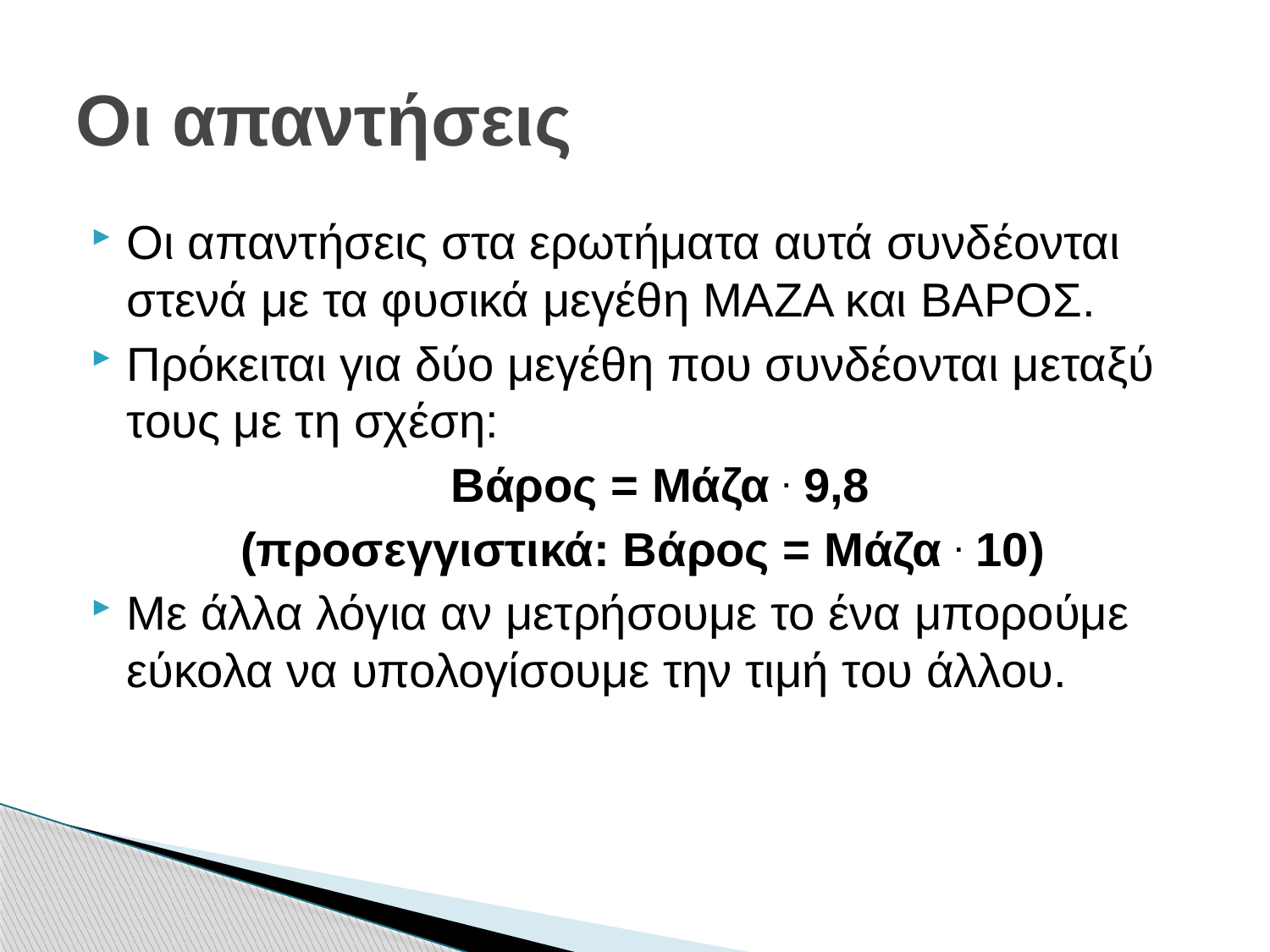

# Οι απαντήσεις
Οι απαντήσεις στα ερωτήματα αυτά συνδέονται στενά με τα φυσικά μεγέθη ΜΑΖΑ και ΒΑΡΟΣ.
Πρόκειται για δύο μεγέθη που συνδέονται μεταξύ τους με τη σχέση:
	Βάρος = Μάζα . 9,8
(προσεγγιστικά: Βάρος = Μάζα . 10)
Με άλλα λόγια αν μετρήσουμε το ένα μπορούμε εύκολα να υπολογίσουμε την τιμή του άλλου.